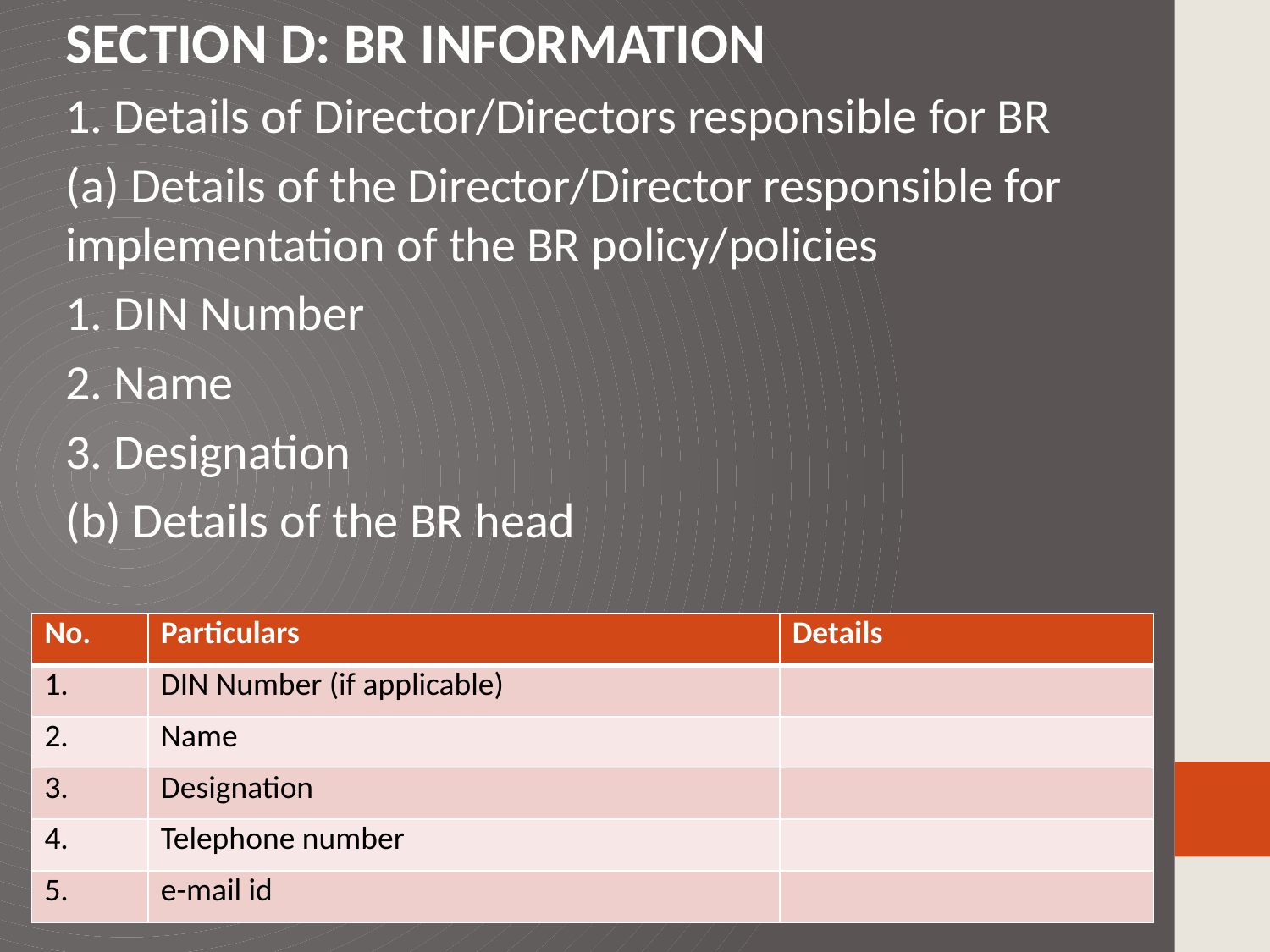

SECTION D: BR INFORMATION
1. Details of Director/Directors responsible for BR
(a) Details of the Director/Director responsible for implementation of the BR policy/policies
1. DIN Number
2. Name
3. Designation
(b) Details of the BR head

| No. | Particulars | Details |
| --- | --- | --- |
| 1. | DIN Number (if applicable) |  |
| 2. | Name |  |
| 3. | Designation |  |
| 4. | Telephone number |  |
| 5. | e-mail id |  |